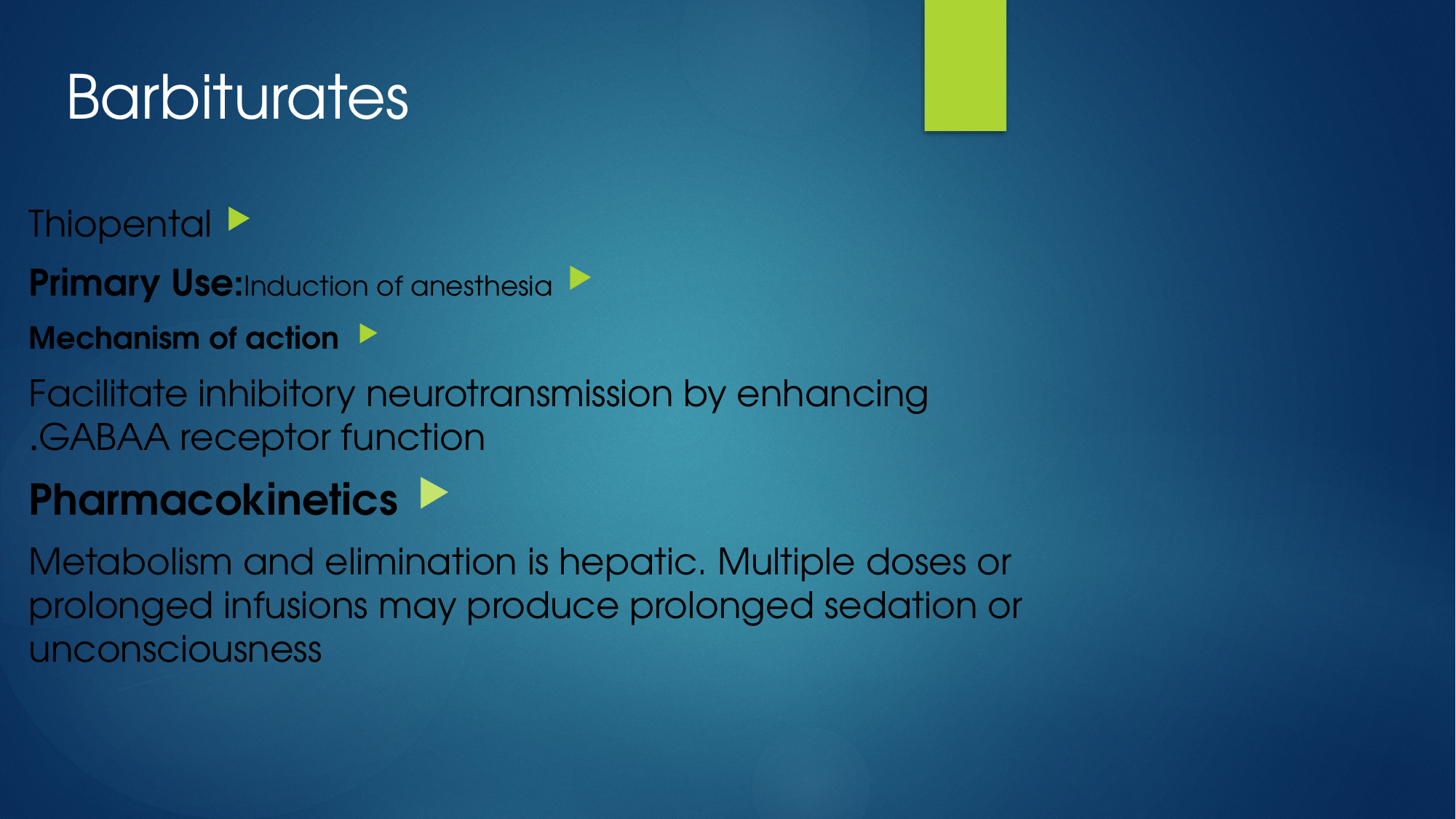

# Barbiturates

Thiopental
Primary Use:Induction of anesthesia
Mechanism of action
Facilitate inhibitory neurotransmission by enhancing GABAA receptor function.
Pharmacokinetics
Metabolism and elimination is hepatic. Multiple doses or prolonged infusions may produce prolonged sedation or unconsciousness